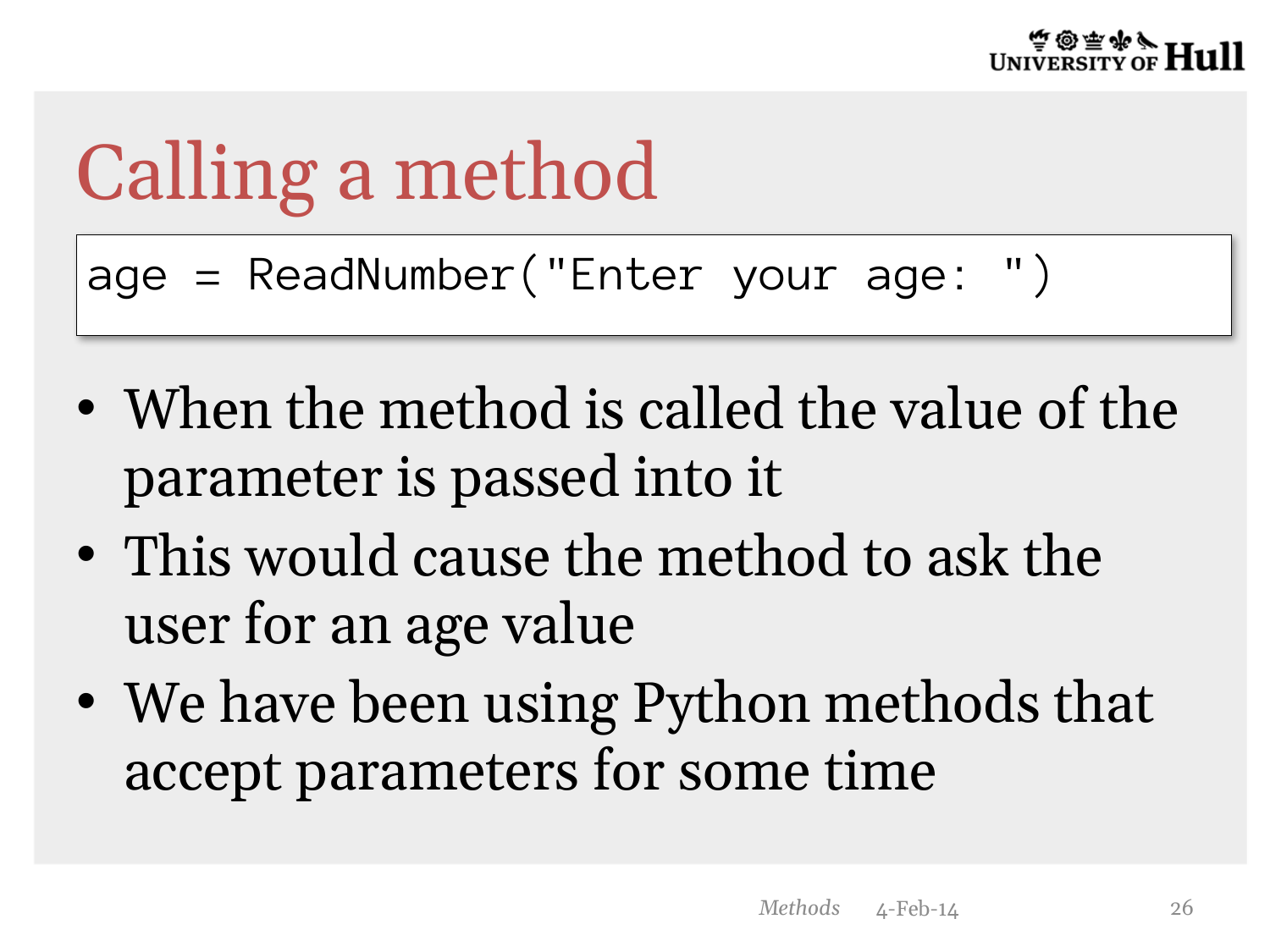

# Calling a method
age = ReadNumber("Enter your age: ")
When the method is called the value of the parameter is passed into it
This would cause the method to ask the user for an age value
We have been using Python methods that accept parameters for some time
Methods
4-Feb-14
26